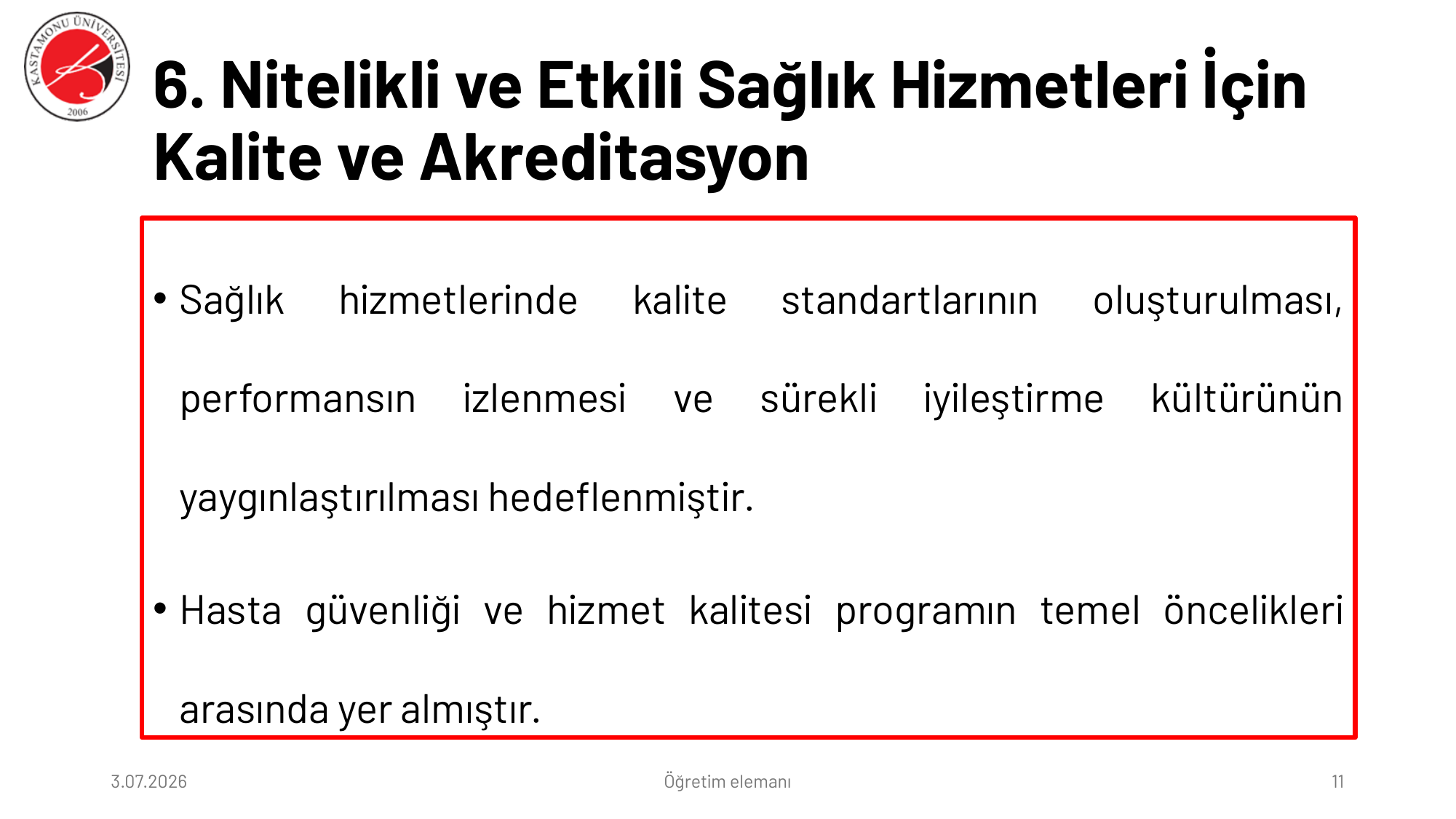

# 6. Nitelikli ve Etkili Sağlık Hizmetleri İçin Kalite ve Akreditasyon
Sağlık hizmetlerinde kalite standartlarının oluşturulması, performansın izlenmesi ve sürekli iyileştirme kültürünün yaygınlaştırılması hedeflenmiştir.
Hasta güvenliği ve hizmet kalitesi programın temel öncelikleri arasında yer almıştır.
3.07.2026
Öğretim elemanı
11